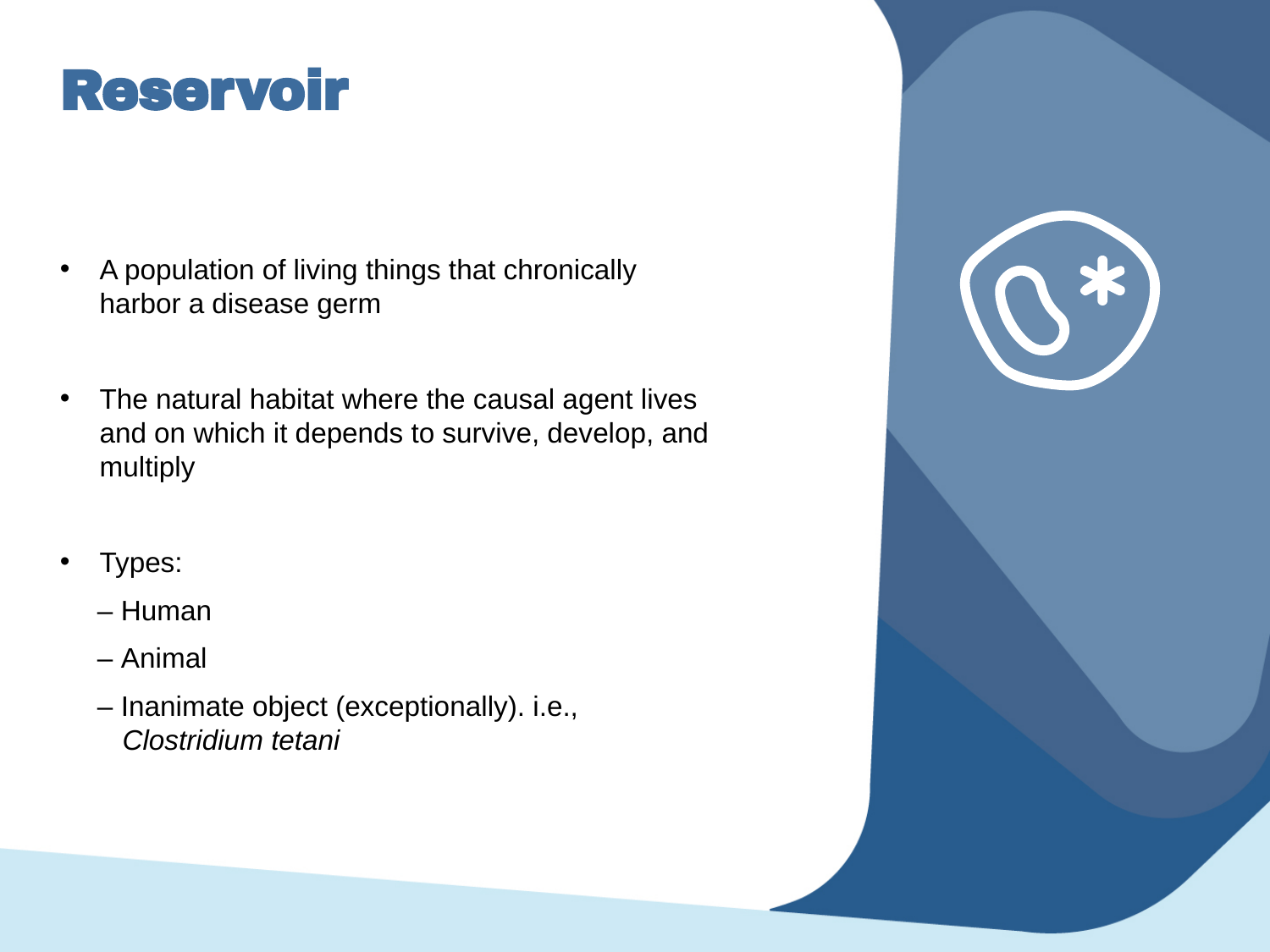

Reservoir
A population of living things that chronically harbor a disease germ

The natural habitat where the causal agent lives and on which it depends to survive, develop, and multiply

Types:
– Human
– Animal
– Inanimate object (exceptionally). i.e., Clostridium tetani